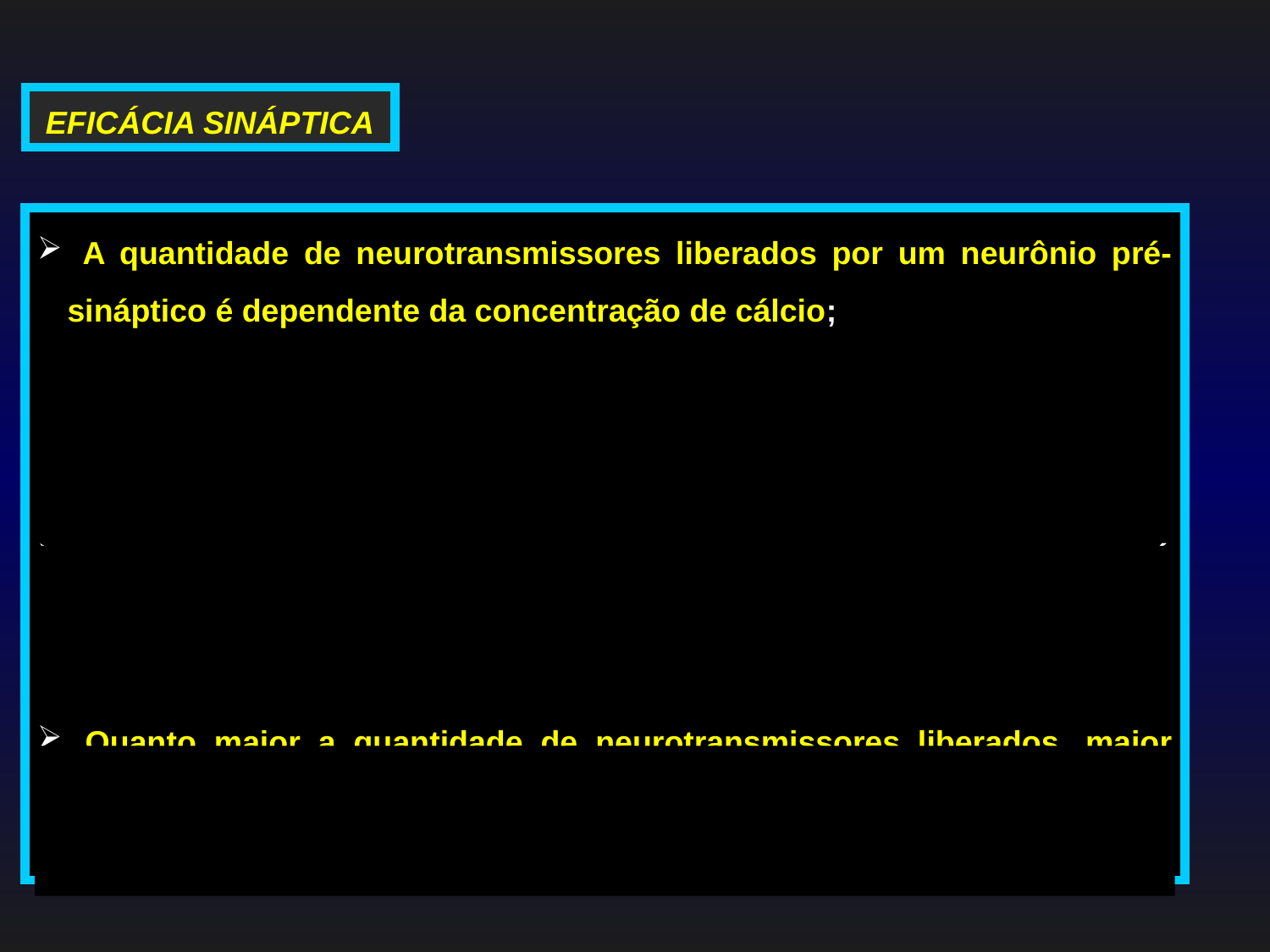

EFICÁCIA SINÁPTICA
 A quantidade de neurotransmissores liberados por um neurônio pré-sináptico é dependente da concentração de cálcio;
 O cálcio que entrou no terminal axônico do neurônio pré-sináptico durante o potencial de ação é bombeado para fora da célula para organelas intracelulares;
 Considere que sua remoção é inferior a entrada, O QUE ACONTECERÁ COM A [Ca] NO TERMINAL AXÔNICO E COM A LIBERAÇÃO DOS NEUROTRANSMISSORES?;
 Quanto maior a quantidade de neurotransmissores liberados, maior será o número de canais iônicos abertos na membrana pós-sináptica e conseqüentemente maior será a amplitude do PEPS ou PIPS;